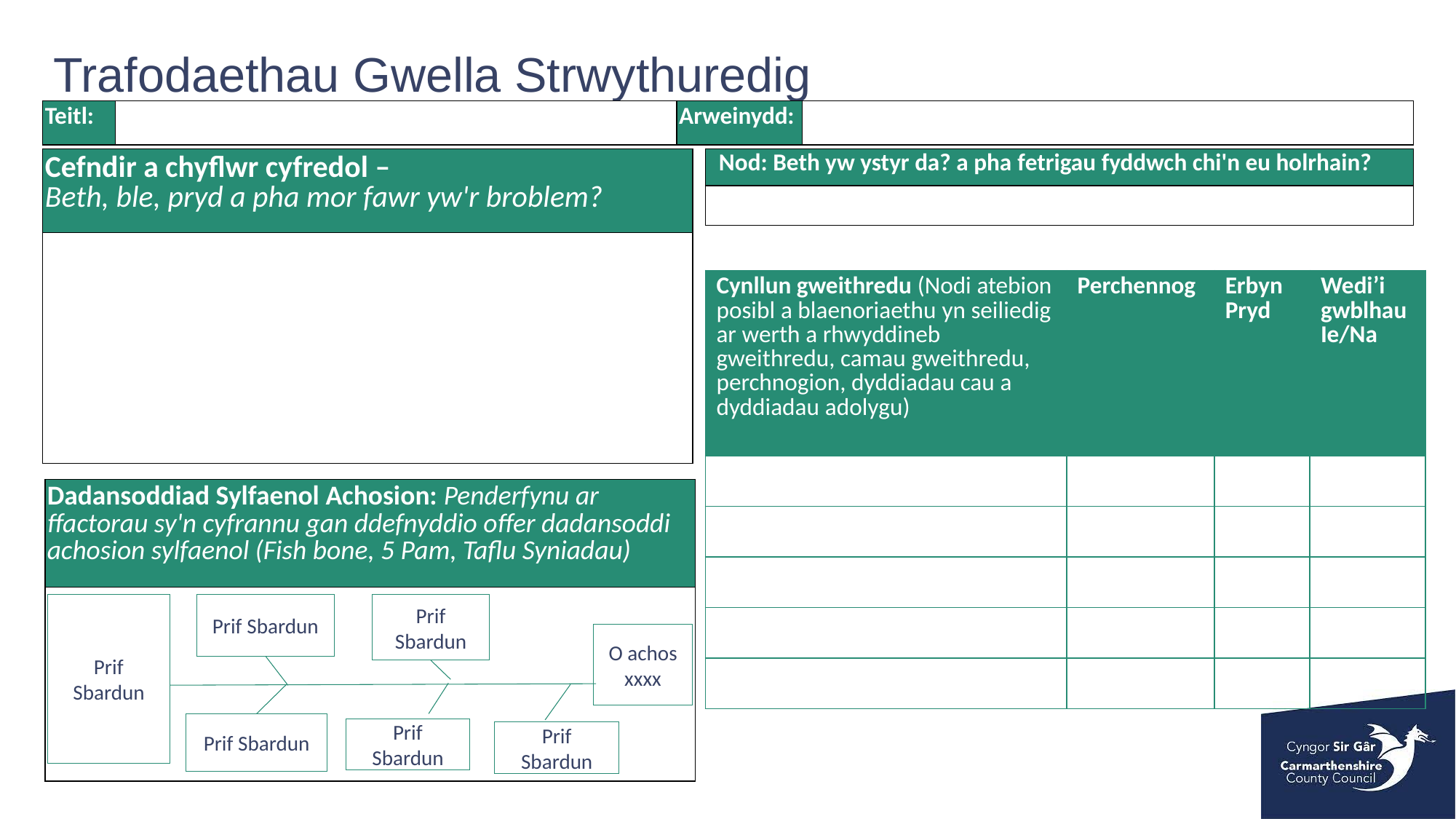

Trafodaethau Gwella Strwythuredig
| Teitl: |  | Arweinydd: |  |
| --- | --- | --- | --- |
| Cefndir a chyflwr cyfredol – Beth, ble, pryd a pha mor fawr yw'r broblem? |
| --- |
|  |
| Nod: Beth yw ystyr da? a pha fetrigau fyddwch chi'n eu holrhain? |
| --- |
|  |
| Cynllun gweithredu (Nodi atebion posibl a blaenoriaethu yn seiliedig ar werth a rhwyddineb gweithredu, camau gweithredu, perchnogion, dyddiadau cau a dyddiadau adolygu) | Perchennog | Erbyn Pryd | Wedi’i gwblhau Ie/Na |
| --- | --- | --- | --- |
|  |  |  |  |
|  |  |  |  |
|  |  |  |  |
|  |  |  |  |
|  |  |  |  |
| Dadansoddiad Sylfaenol Achosion: Penderfynu ar ffactorau sy'n cyfrannu gan ddefnyddio offer dadansoddi achosion sylfaenol (Fish bone, 5 Pam, Taflu Syniadau) |
| --- |
|  |
Prif Sbardun
Prif Sbardun
Prif Sbardun
O achos xxxx
Prif Sbardun
Prif Sbardun
Prif Sbardun